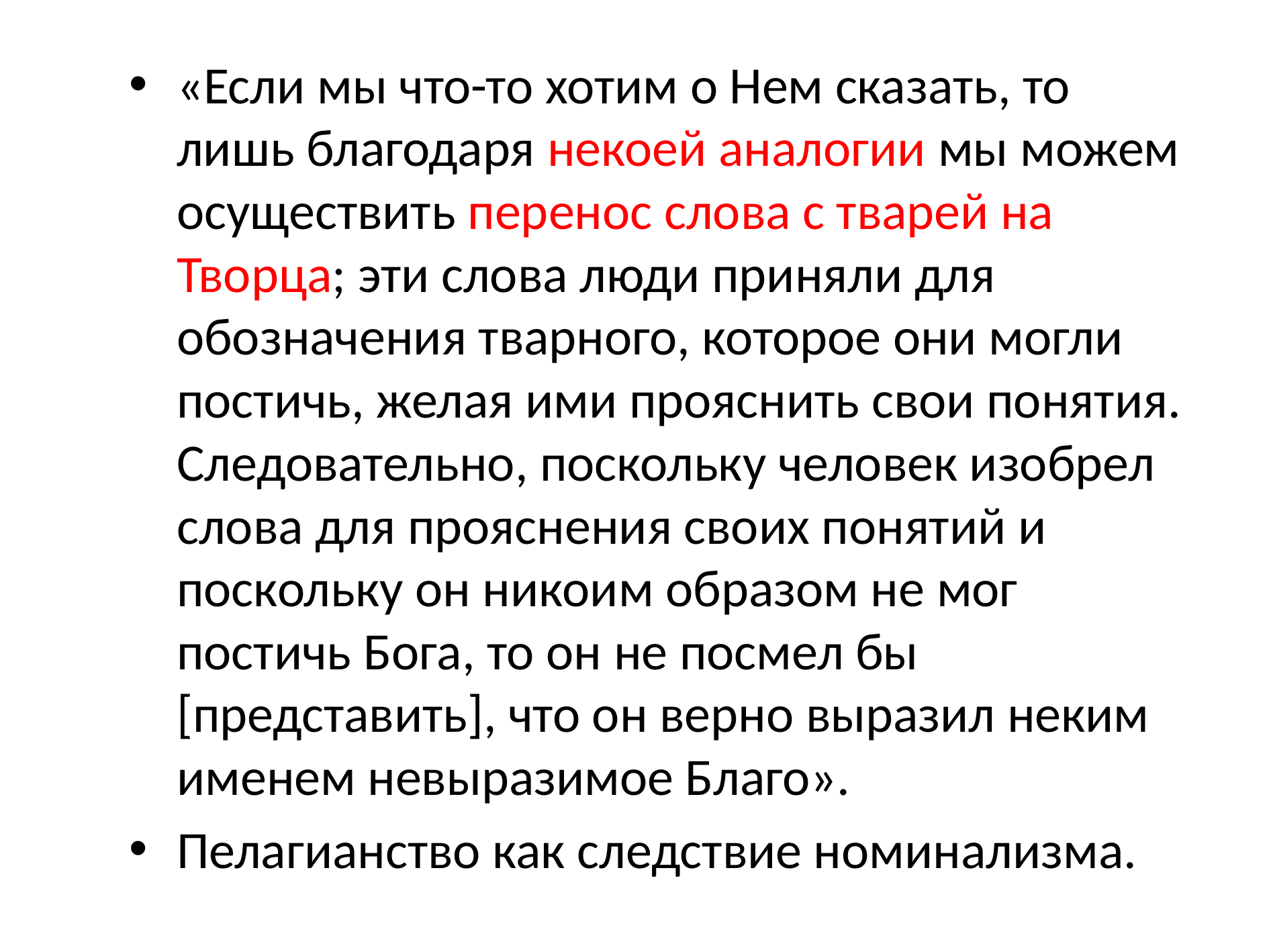

«Если мы что-то хотим о Нем сказать, то лишь благодаря некоей аналогии мы можем осуществить перенос слова с тварей на Творца; эти слова люди приняли для обозначения тварного, которое они могли постичь, желая ими прояснить свои понятия. Следовательно, поскольку человек изобрел слова для прояснения своих понятий и поскольку он никоим образом не мог постичь Бога, то он не посмел бы [представить], что он верно выразил неким именем невыразимое Благо».
Пелагианство как следствие номинализма.